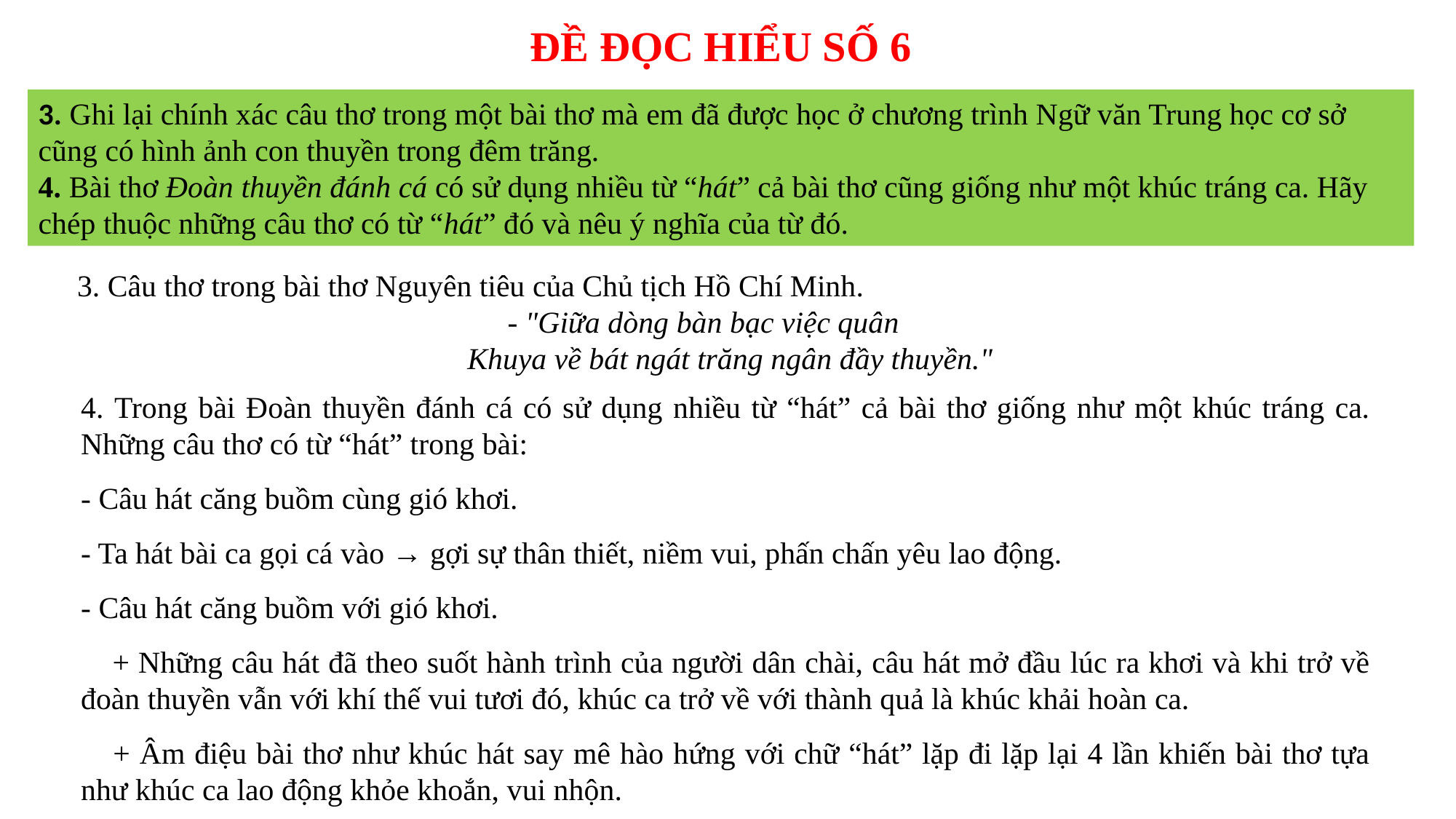

ĐỀ ĐỌC HIỂU SỐ 6
3. Ghi lại chính xác câu thơ trong một bài thơ mà em đã được học ở chương trình Ngữ văn Trung học cơ sở cũng có hình ảnh con thuyền trong đêm trăng.
4. Bài thơ Đoàn thuyền đánh cá có sử dụng nhiều từ “hát” cả bài thơ cũng giống như một khúc tráng ca. Hãy chép thuộc những câu thơ có từ “hát” đó và nêu ý nghĩa của từ đó.
3. Câu thơ trong bài thơ Nguyên tiêu của Chủ tịch Hồ Chí Minh.
- "Giữa dòng bàn bạc việc quân
       Khuya về bát ngát trăng ngân đầy thuyền."
4. Trong bài Đoàn thuyền đánh cá có sử dụng nhiều từ “hát” cả bài thơ giống như một khúc tráng ca. Những câu thơ có từ “hát” trong bài:
- Câu hát căng buồm cùng gió khơi.
- Ta hát bài ca gọi cá vào → gợi sự thân thiết, niềm vui, phấn chấn yêu lao động.
- Câu hát căng buồm với gió khơi.
    + Những câu hát đã theo suốt hành trình của người dân chài, câu hát mở đầu lúc ra khơi và khi trở về đoàn thuyền vẫn với khí thế vui tươi đó, khúc ca trở về với thành quả là khúc khải hoàn ca.
    + Âm điệu bài thơ như khúc hát say mê hào hứng với chữ “hát” lặp đi lặp lại 4 lần khiến bài thơ tựa như khúc ca lao động khỏe khoắn, vui nhộn.